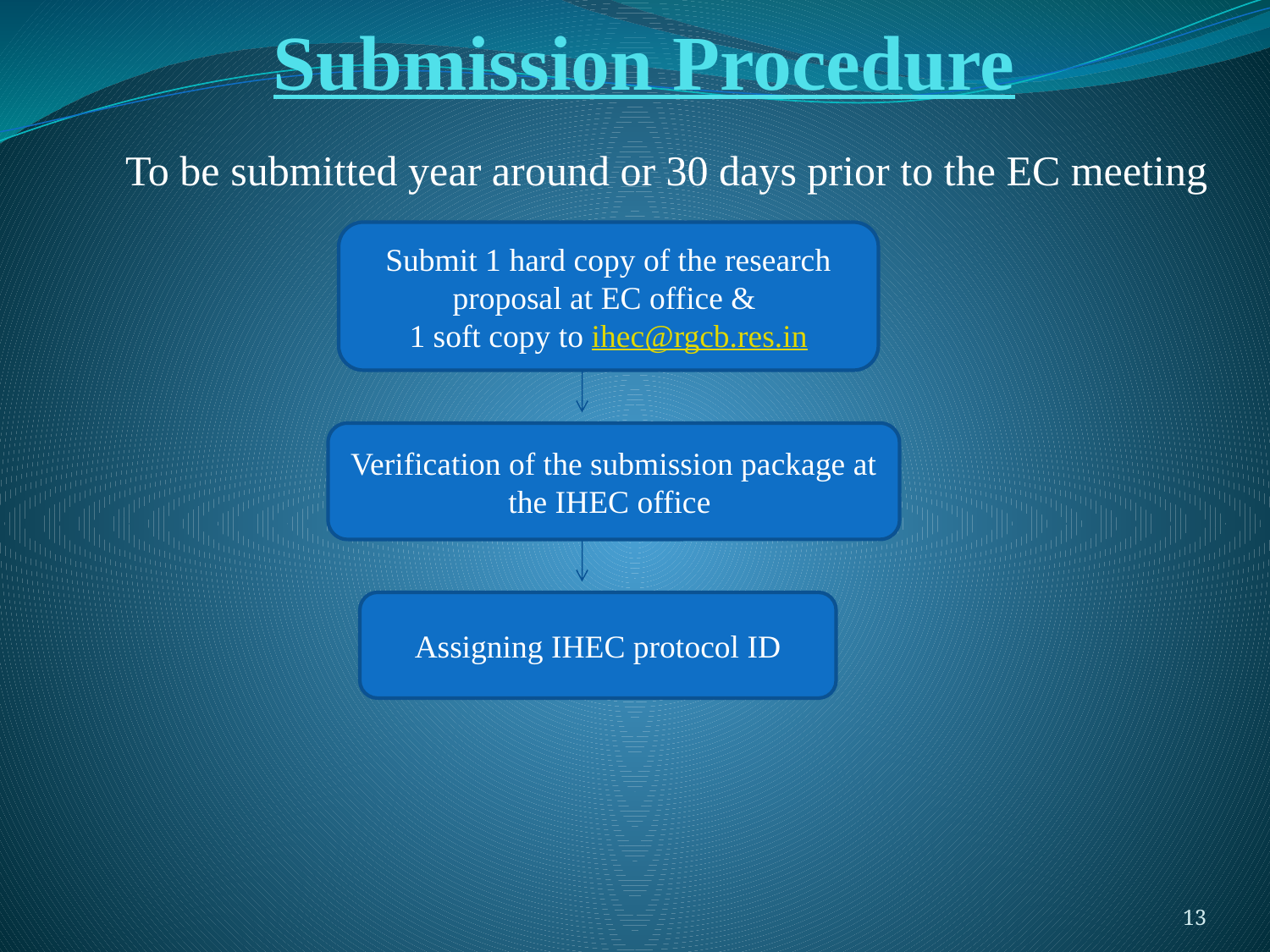

# Submission Procedure
To be submitted year around or 30 days prior to the EC meeting

Submit 1 hard copy of the research proposal at EC office &
1 soft copy to ihec@rgcb.res.in

Verification of the submission package at the IHEC office
Assigning IHEC protocol ID
13